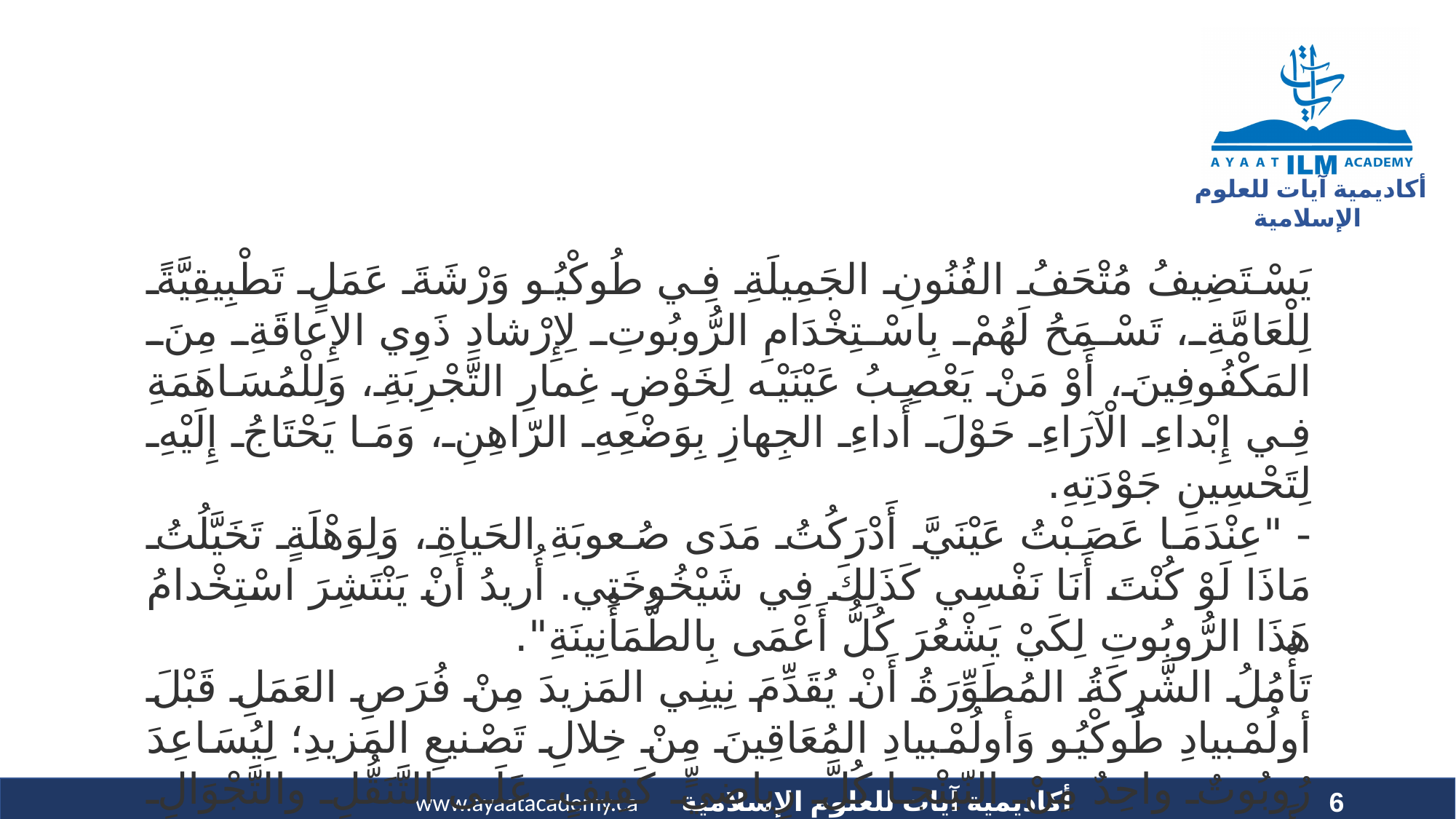

يَسْتَضِيفُ مُتْحَفُ الفُنُونِ الجَمِيلَةِ فِي طُوكْيُو وَرْشَةَ عَمَلٍ تَطْبِيقِيَّةً لِلْعَامَّةِ، تَسْمَحُ لَهُمْ بِاسْتِخْدَامِ الرُّوبُوتِ لِإِرْشادِ ذَوِي الإِعاقَةِ مِنَ المَكْفُوفِينَ، أَوْ مَنْ يَعْصِبُ عَيْنَيْه لِخَوْضِ غِمارِ التَّجْرِبَةِ، وَلِلْمُسَاهَمَةِ فِي إِبْداءِ الْآرَاءِ حَوْلَ أَداءِ الجِهازِ بِوَضْعِهِ الرّاهِنِ، وَمَا يَحْتَاجُ إِلَيْهِ لِتَحْسِينِ جَوْدَتِهِ.
- "عِنْدَمَا عَصَبْتُ عَيْنَيَّ أَدْرَكُتُ مَدَى صُعوبَةِ الحَياةِ، وَلِوَهْلَةٍ تَخَيَّلُتُ مَاذَا لَوْ كُنْتَ أَنَا نَفْسِي كَذَلِكَ فِي شَيْخُوخَتِي. أُريدُ أَنْ يَنْتَشِرَ اسْتِخْدامُ هَذَا الرُّوبُوتِ لِكَيْ يَشْعُرَ كُلُّ أَعْمَى بِالطُّمَأْنِينَةِ".
تَأْمُلُ الشَّرِكَةُ المُطَوِّرَةُ أَنْ يُقَدِّمَ نِينِي المَزيدَ مِنْ فُرَصِ العَمَلِ قَبْلَ أولُمْبيادِ طُوكْيُو وَأولُمْبيادِ المُعَاقِينَ مِنْ خِلالِ تَصْنيعِ المَزيدِ؛ لِيُسَاعِدَ رُوبُوتٌ واحِدٌ مِنْ النّينْجا كُلَّ رِياضيٍّ كَفِيفٍ عَلَى التَّنَقُّلِ والتَّجْوَالِ بِأَمَانٍ.
6